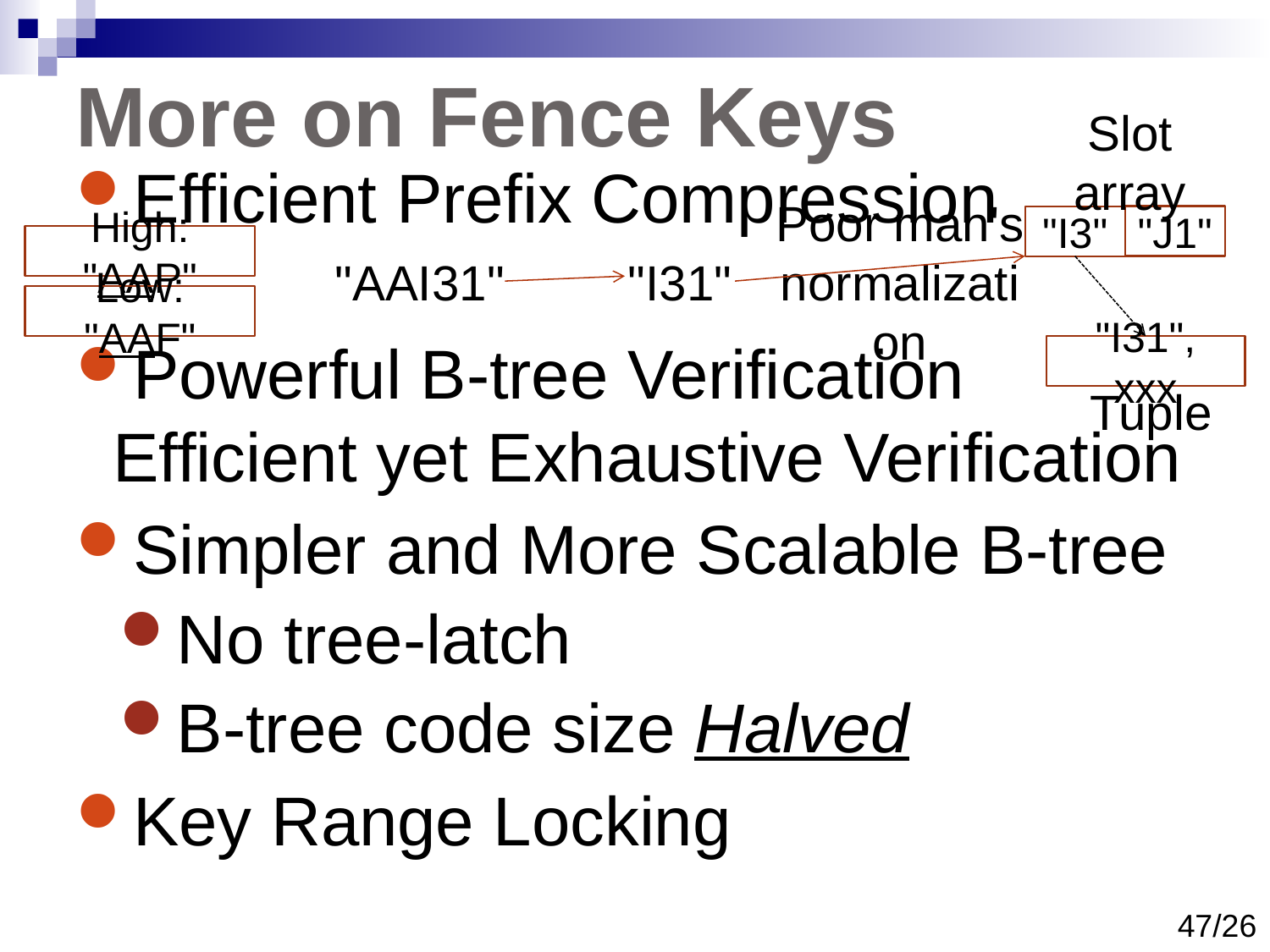

# More on Fence Keys
Slot array
Efficient Prefix Compression
Powerful B-tree Verification
Efficient yet Exhaustive Verification
Simpler and More Scalable B-tree
No tree-latch
B-tree code size Halved
Key Range Locking
"J1"
"I3"
High: "AAP"
"AAI31"
"I31"
Poor man's
normalization
Low: "AAF"
"I31", xxx
Tuple